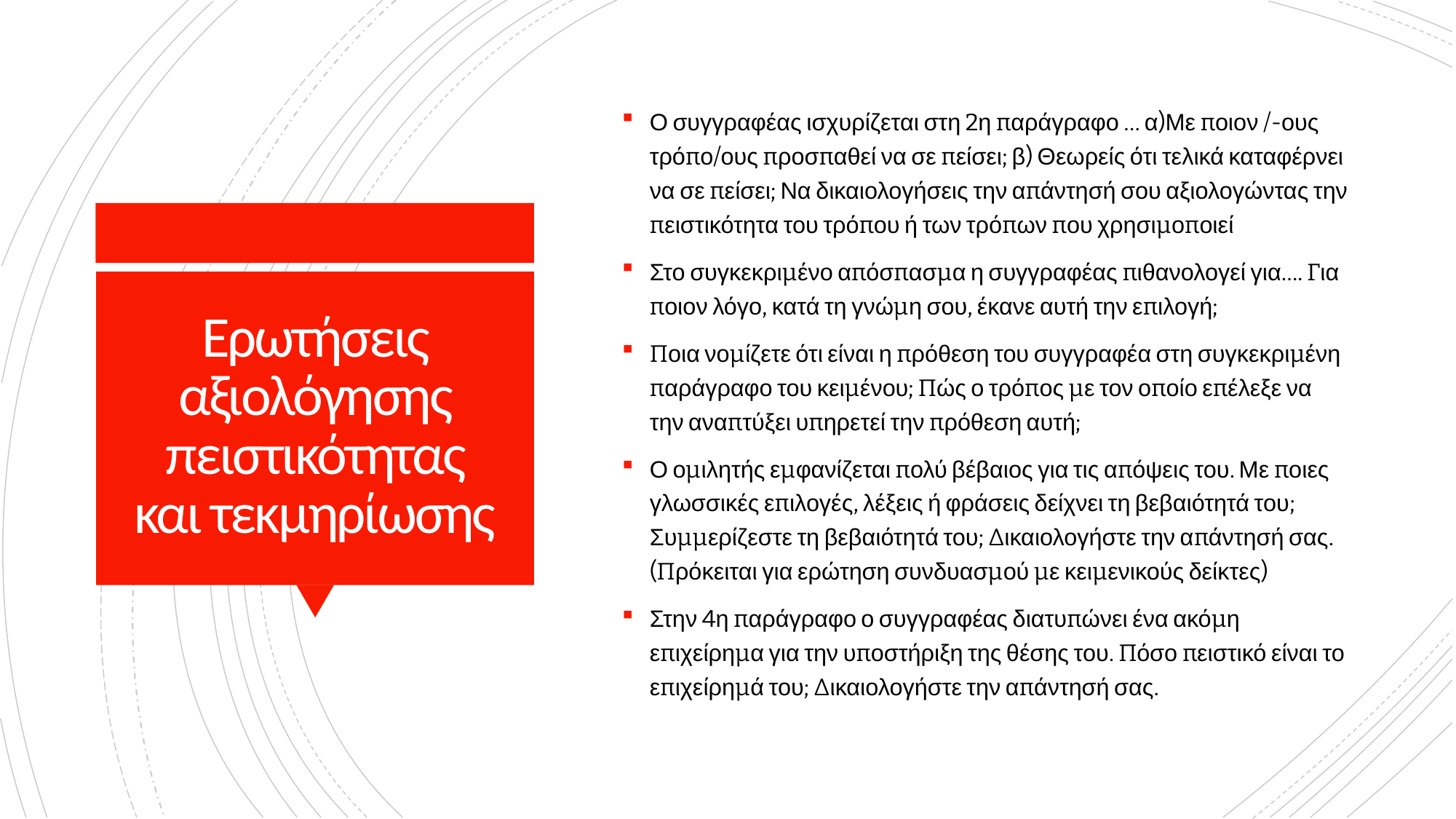

Ο συγγραφέας ισχυρίζεται στη 2η παράγραφο … α)Με ποιον /-ους τρόπο/ους προσπαθεί να σε πείσει; β) Θεωρείς ότι τελικά καταφέρνει να σε πείσει; Να δικαιολογήσεις την απάντησή σου αξιολογώντας την πειστικότητα του τρόπου ή των τρόπων που χρησιμοποιεί
Στο συγκεκριμένο απόσπασμα η συγγραφέας πιθανολογεί για…. Για ποιον λόγο, κατά τη γνώμη σου, έκανε αυτή την επιλογή;
Ποια νομίζετε ότι είναι η πρόθεση του συγγραφέα στη συγκεκριμένη παράγραφο του κειμένου; Πώς ο τρόπος με τον οποίο επέλεξε να την αναπτύξει υπηρετεί την πρόθεση αυτή;
Ο ομιλητής εμφανίζεται πολύ βέβαιος για τις απόψεις του. Με ποιες γλωσσικές επιλογές, λέξεις ή φράσεις δείχνει τη βεβαιότητά του; Συμμερίζεστε τη βεβαιότητά του; Δικαιολογήστε την απάντησή σας. (Πρόκειται για ερώτηση συνδυασμού με κειμενικούς δείκτες)
Στην 4η παράγραφο ο συγγραφέας διατυπώνει ένα ακόμη επιχείρημα για την υποστήριξη της θέσης του. Πόσο πειστικό είναι το επιχείρημά του; Δικαιολογήστε την απάντησή σας.

# Ερωτήσεις αξιολόγησης πειστικότητας και τεκμηρίωσης